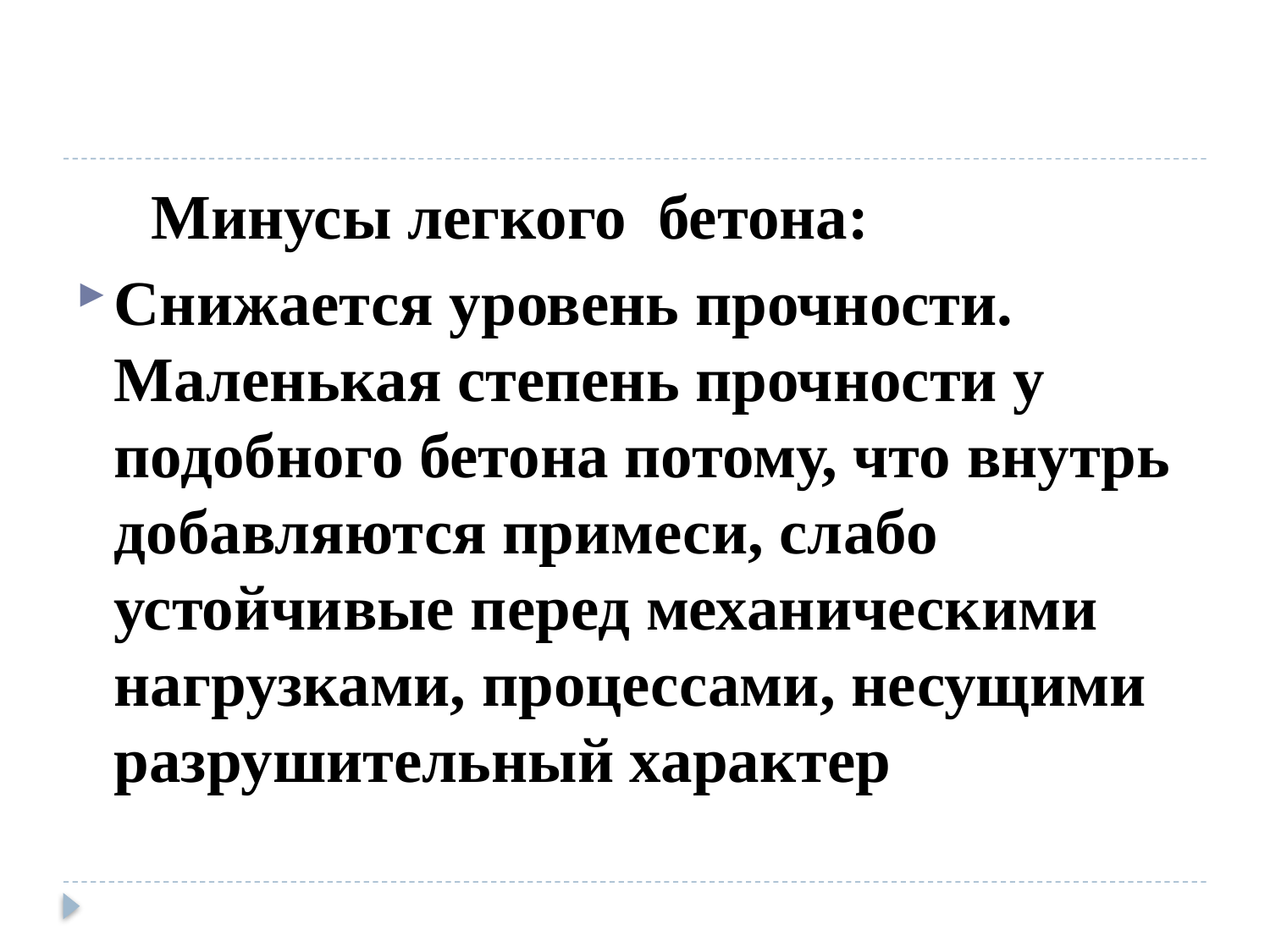

#
     Минусы легкого  бетона:
Снижается уровень прочности. Маленькая степень прочности у подобного бетона потому, что внутрь добавляются примеси, слабо устойчивые перед механическими нагрузками, процессами, несущими разрушительный характер